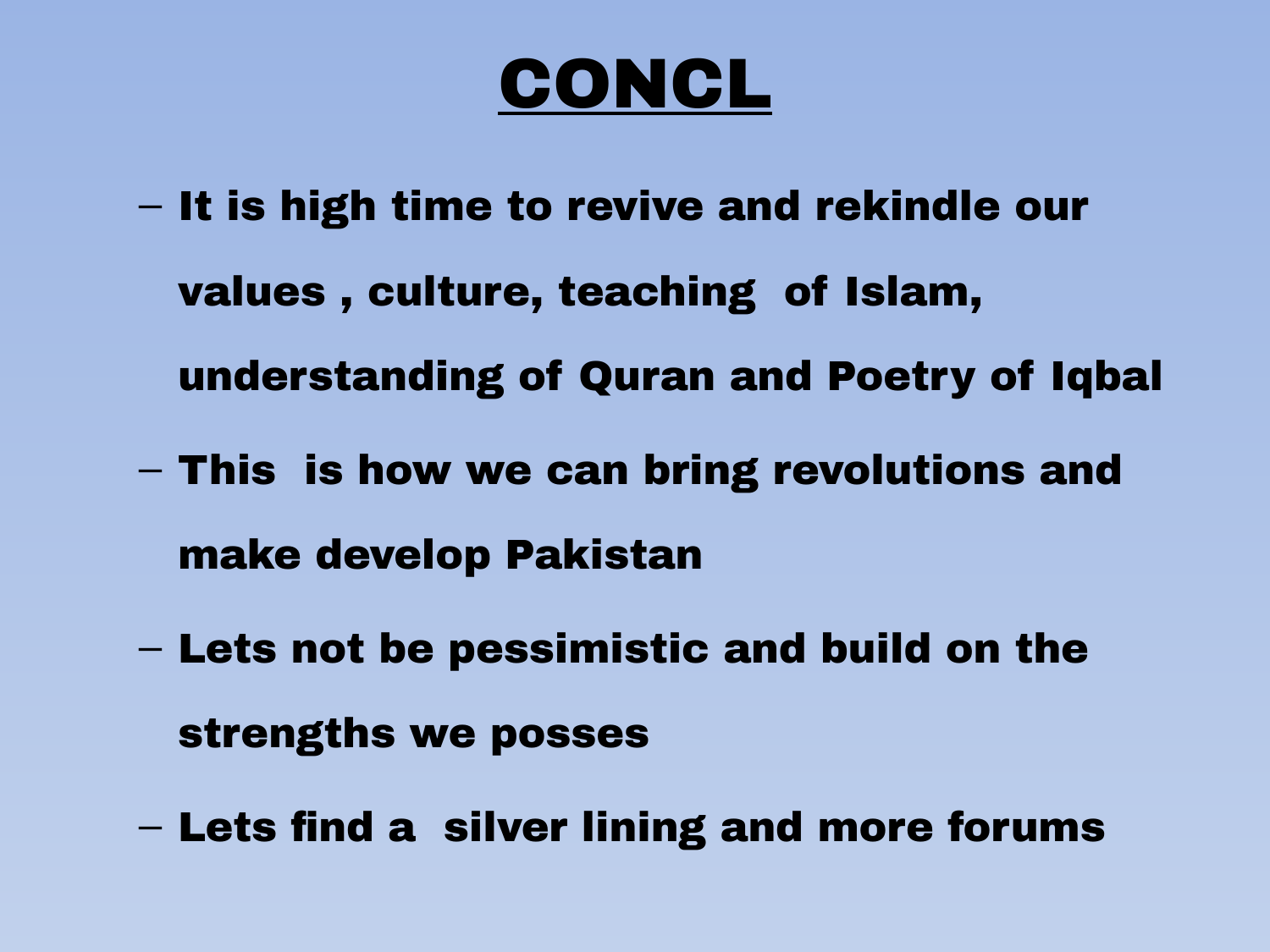

# CONCL
It is high time to revive and rekindle our values , culture, teaching  of Islam, understanding of Quran and Poetry of Iqbal
This  is how we can bring revolutions and make develop Pakistan
Lets not be pessimistic and build on the strengths we posses
Lets find a  silver lining and more forums